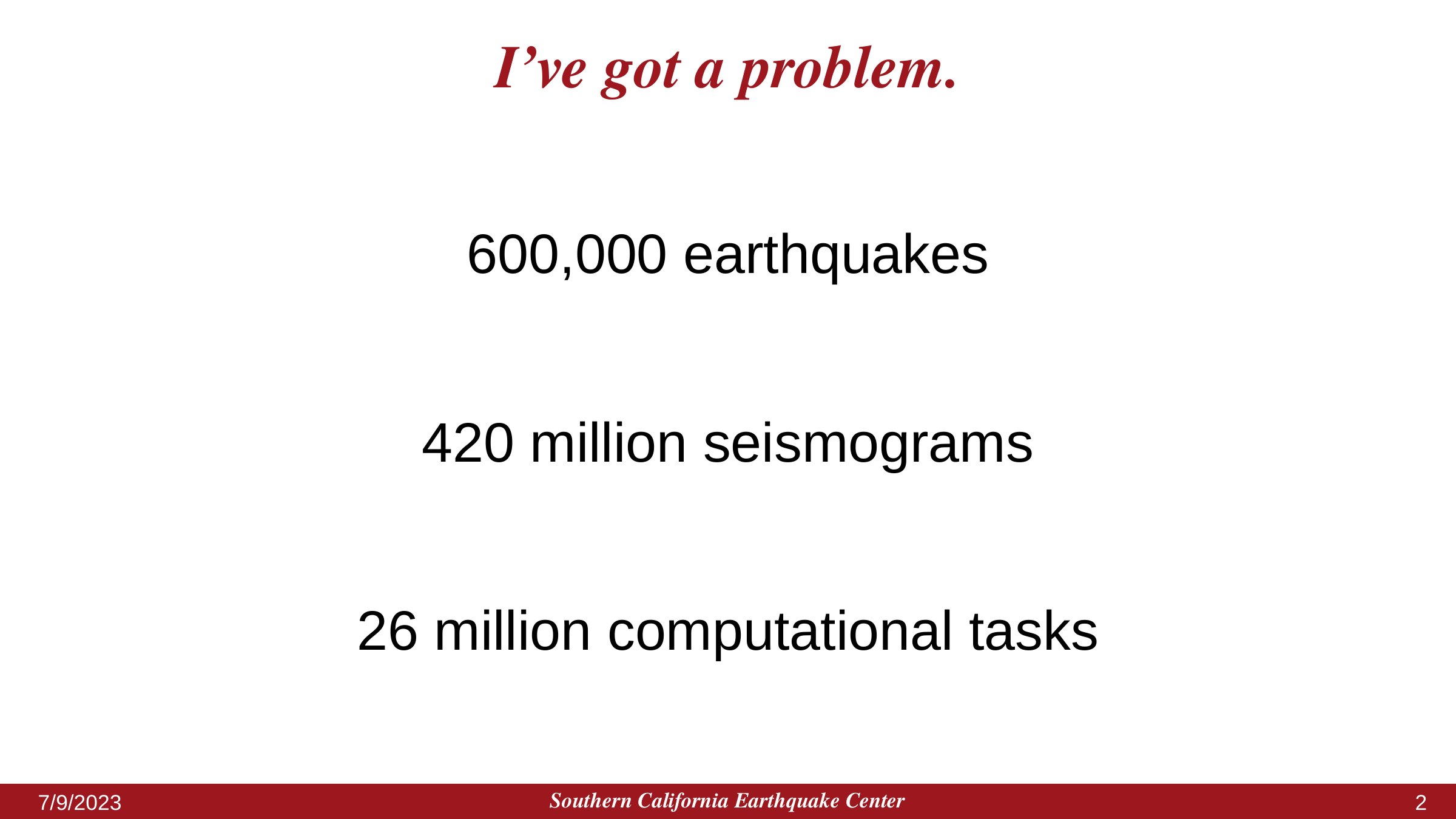

# I’ve got a problem.

600,000 earthquakes

420 million seismograms

26 million computational tasks
Southern California Earthquake Center
7/9/2023
2